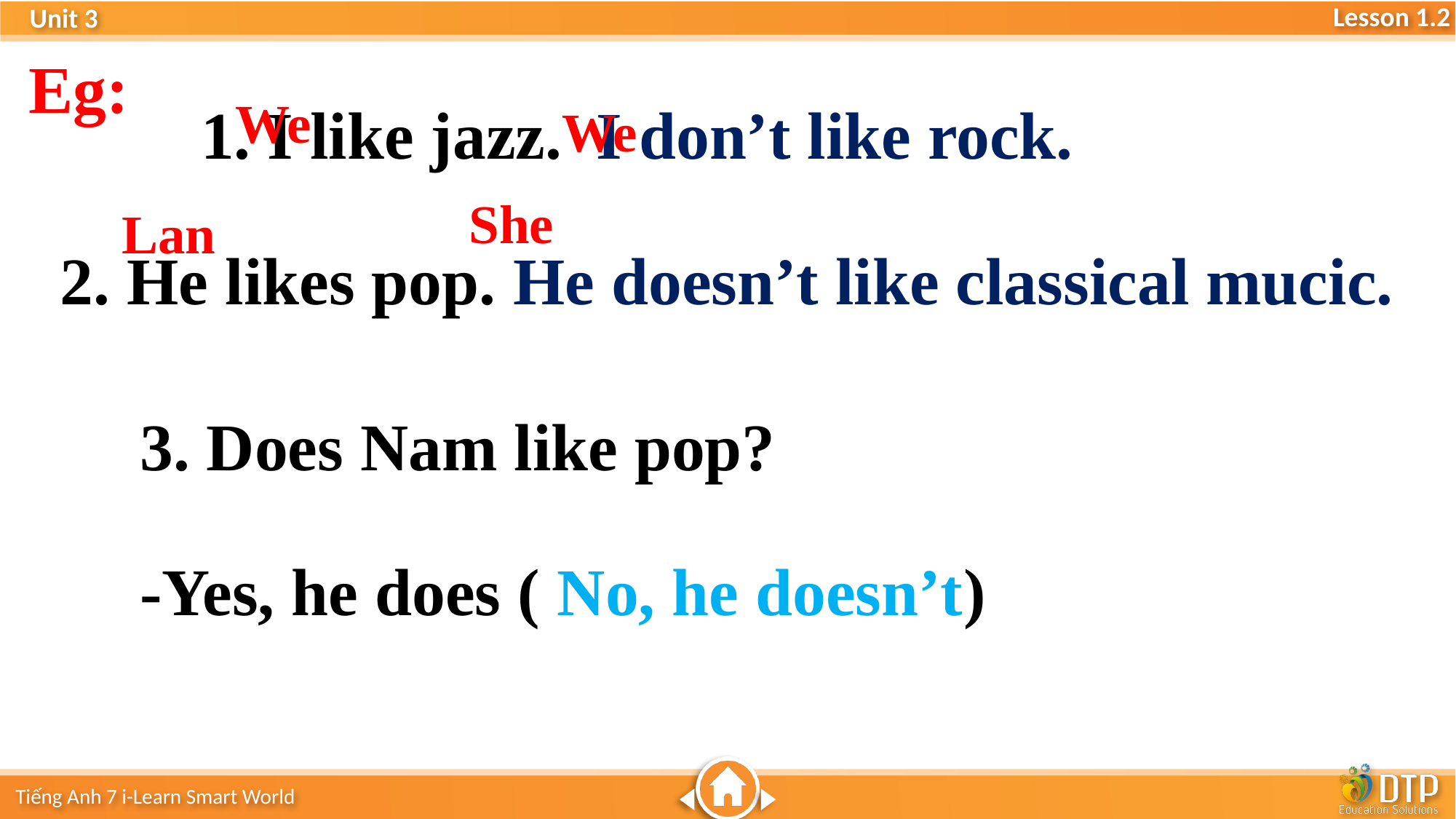

Eg:
We
1. I like jazz.  I don’t like rock.
 We
She
Lan
2. He likes pop. He doesn’t like classical mucic.
3. Does Nam like pop?
-Yes, he does ( No, he doesn’t)